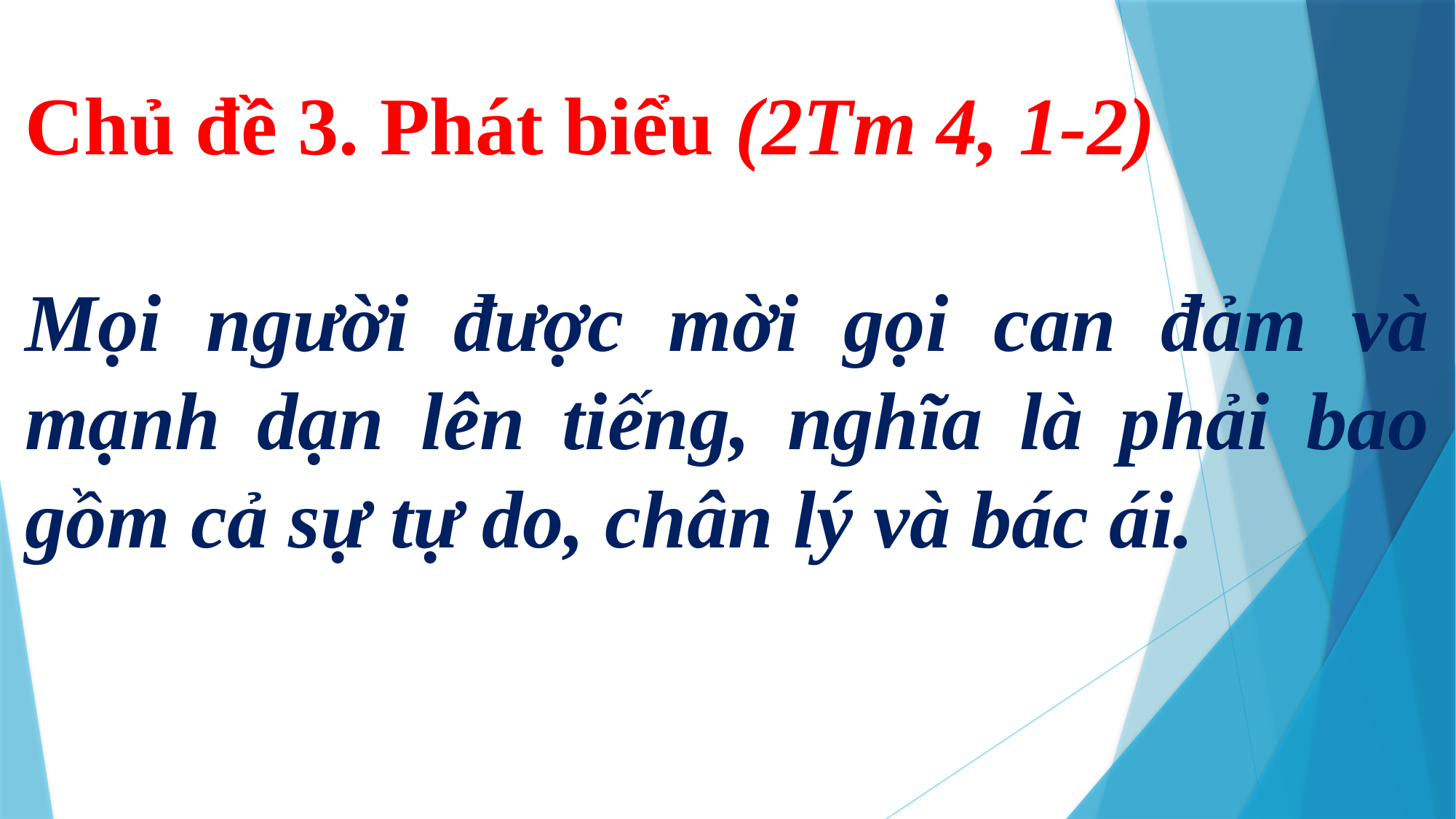

Chủ đề 3. Phát biểu (2Tm 4, 1-2)

Mọi người được mời gọi can đảm và mạnh dạn lên tiếng, nghĩa là phải bao gồm cả sự tự do, chân lý và bác ái.